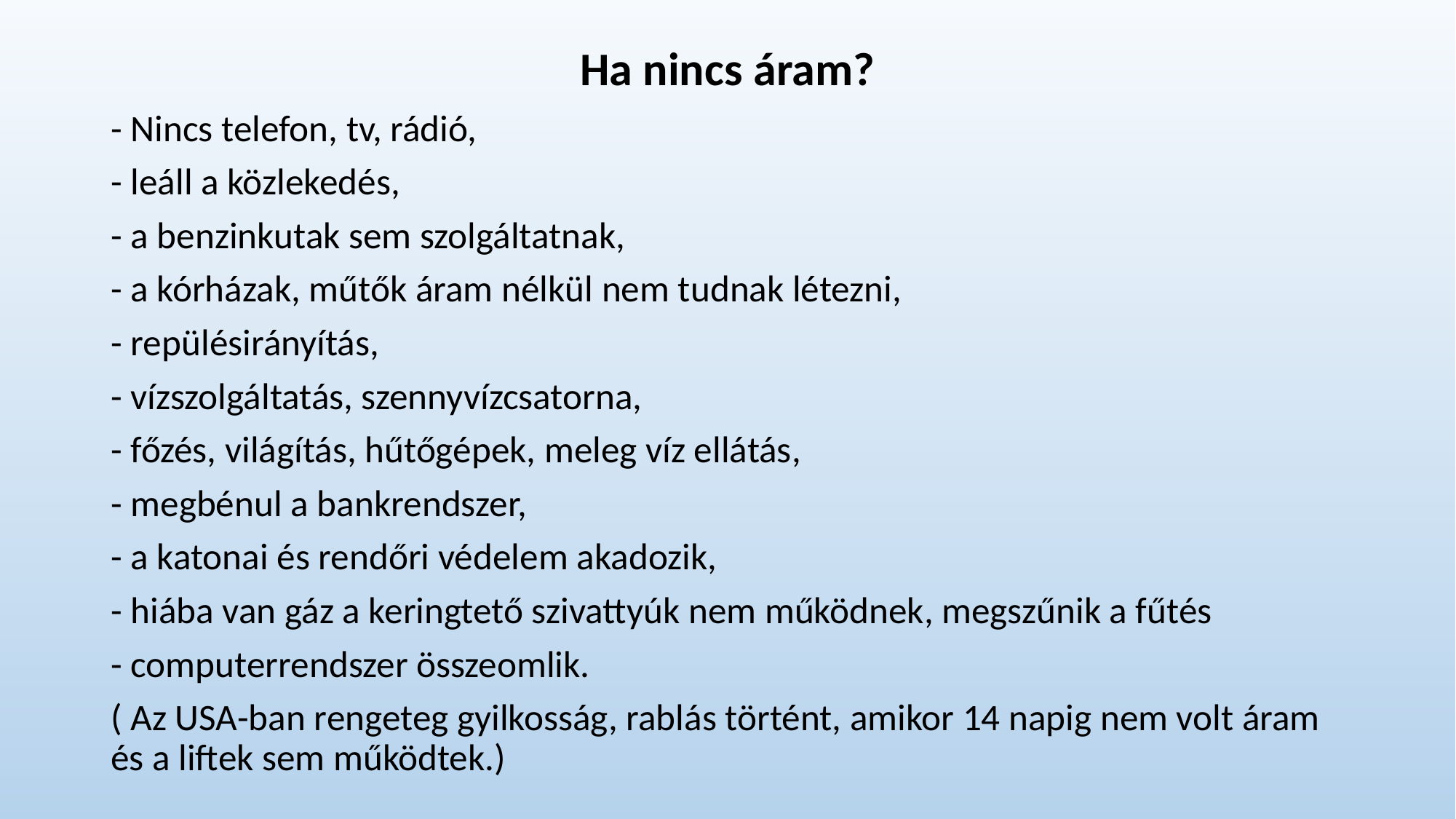

Ha nincs áram?
- Nincs telefon, tv, rádió,
- leáll a közlekedés,
- a benzinkutak sem szolgáltatnak,
- a kórházak, műtők áram nélkül nem tudnak létezni,
- repülésirányítás,
- vízszolgáltatás, szennyvízcsatorna,
- főzés, világítás, hűtőgépek, meleg víz ellátás,
- megbénul a bankrendszer,
- a katonai és rendőri védelem akadozik,
- hiába van gáz a keringtető szivattyúk nem működnek, megszűnik a fűtés
- computerrendszer összeomlik.
( Az USA-ban rengeteg gyilkosság, rablás történt, amikor 14 napig nem volt áram és a liftek sem működtek.)